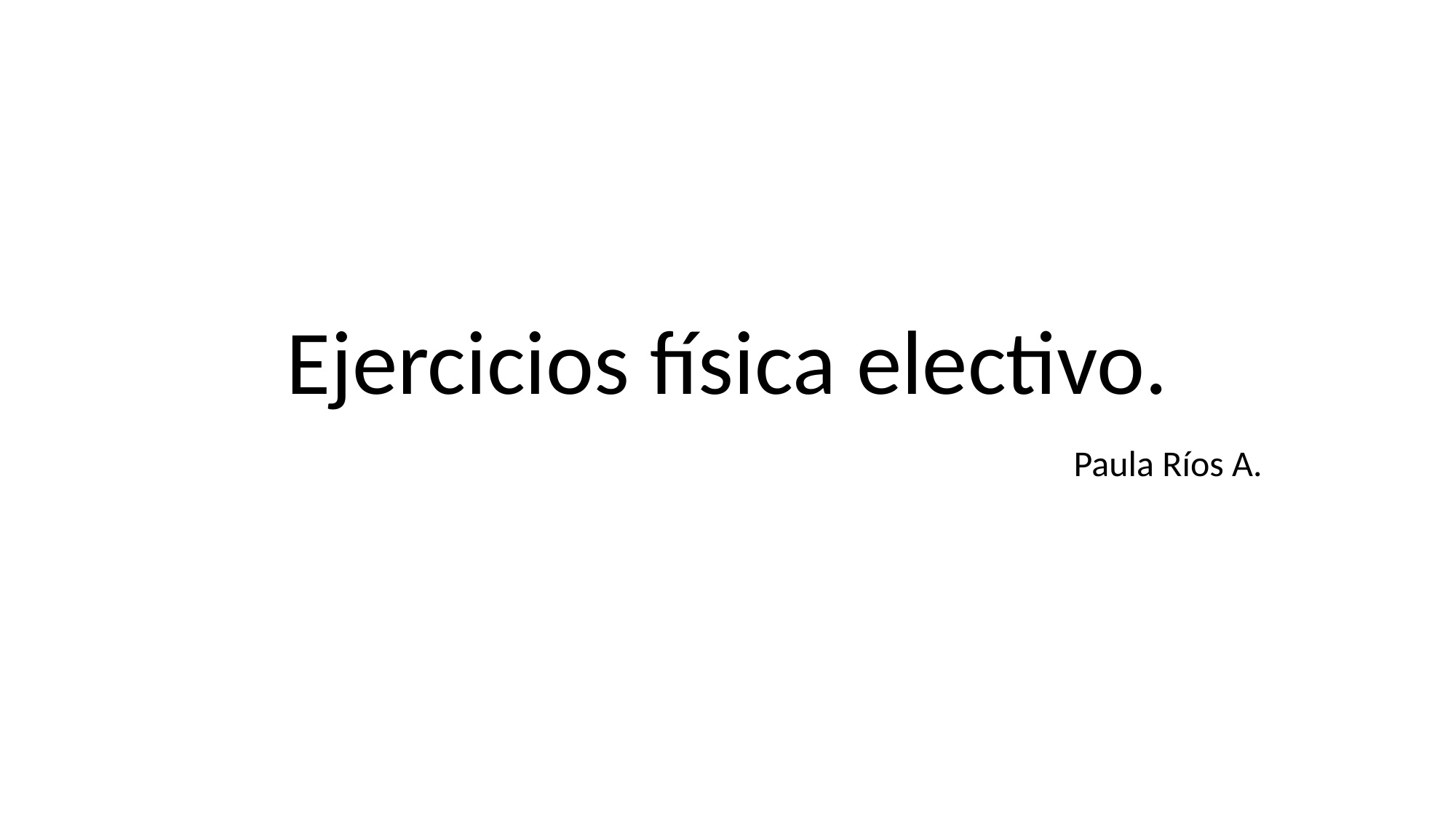

# Ejercicios física electivo.
Paula Ríos A.